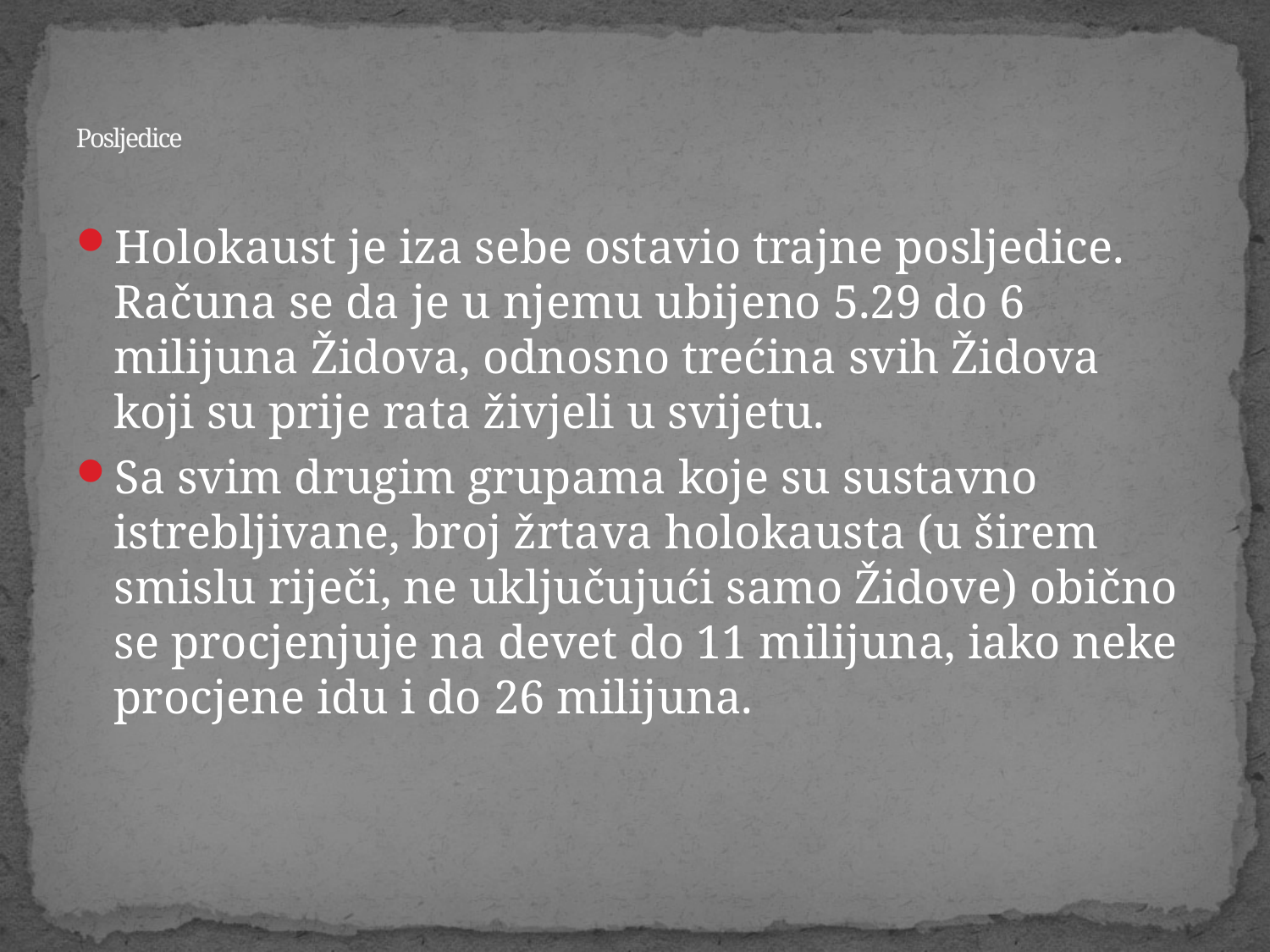

# Posljedice
Holokaust je iza sebe ostavio trajne posljedice. Računa se da je u njemu ubijeno 5.29 do 6 milijuna Židova, odnosno trećina svih Židova koji su prije rata živjeli u svijetu.
Sa svim drugim grupama koje su sustavno istrebljivane, broj žrtava holokausta (u širem smislu riječi, ne uključujući samo Židove) obično se procjenjuje na devet do 11 milijuna, iako neke procjene idu i do 26 milijuna.